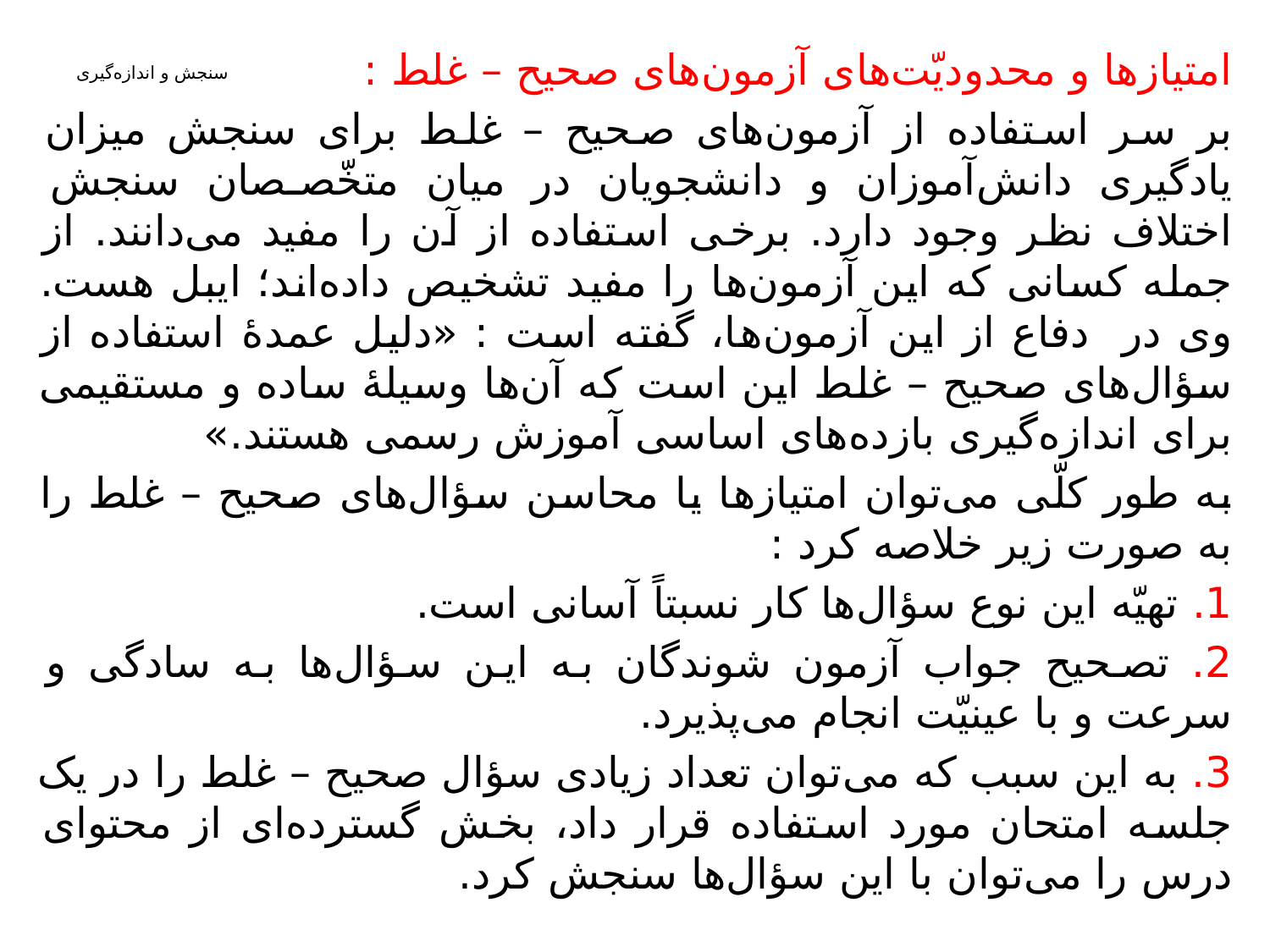

امتیازها و محدودیّت‌های آزمون‌های صحیح – غلط :
بر سر استفاده از آزمون‌های صحیح – غلط برای سنجش میزان یادگیری دانش‌آموزان و دانشجویان در میان متخّصصان سنجش اختلاف نظر وجود دارد. برخی استفاده از آن را مفید می‌دانند. از جمله کسانی که این آزمون‌ها را مفید تشخیص داده‌اند؛ ایبل هست. وی در  دفاع از این آزمون‌ها، گفته است : «دلیل عمدۀ استفاده از سؤال‌های صحیح – غلط این است که آن‌ها وسیلۀ ساده و مستقیمی برای اندازه‌گیری بازده‌های اساسی آموزش رسمی هستند.»
به طور کلّی می‌توان امتیازها یا محاسن سؤال‌های صحیح – غلط را به صورت زیر خلاصه کرد :
1. تهیّه این نوع سؤال‌ها کار نسبتاً آسانی است.
2. تصحیح جواب آزمون شوندگان به این سؤال‌ها به سادگی و سرعت و با عینیّت انجام می‌پذیرد.
3. به این سبب که می‌توان تعداد زیادی سؤال صحیح – غلط را در یک جلسه امتحان مورد استفاده قرار داد، بخش گسترده‌ای از محتوای درس را می‌توان با این سؤال‌ها سنجش کرد.

# سنجش و اندازه‌گیری